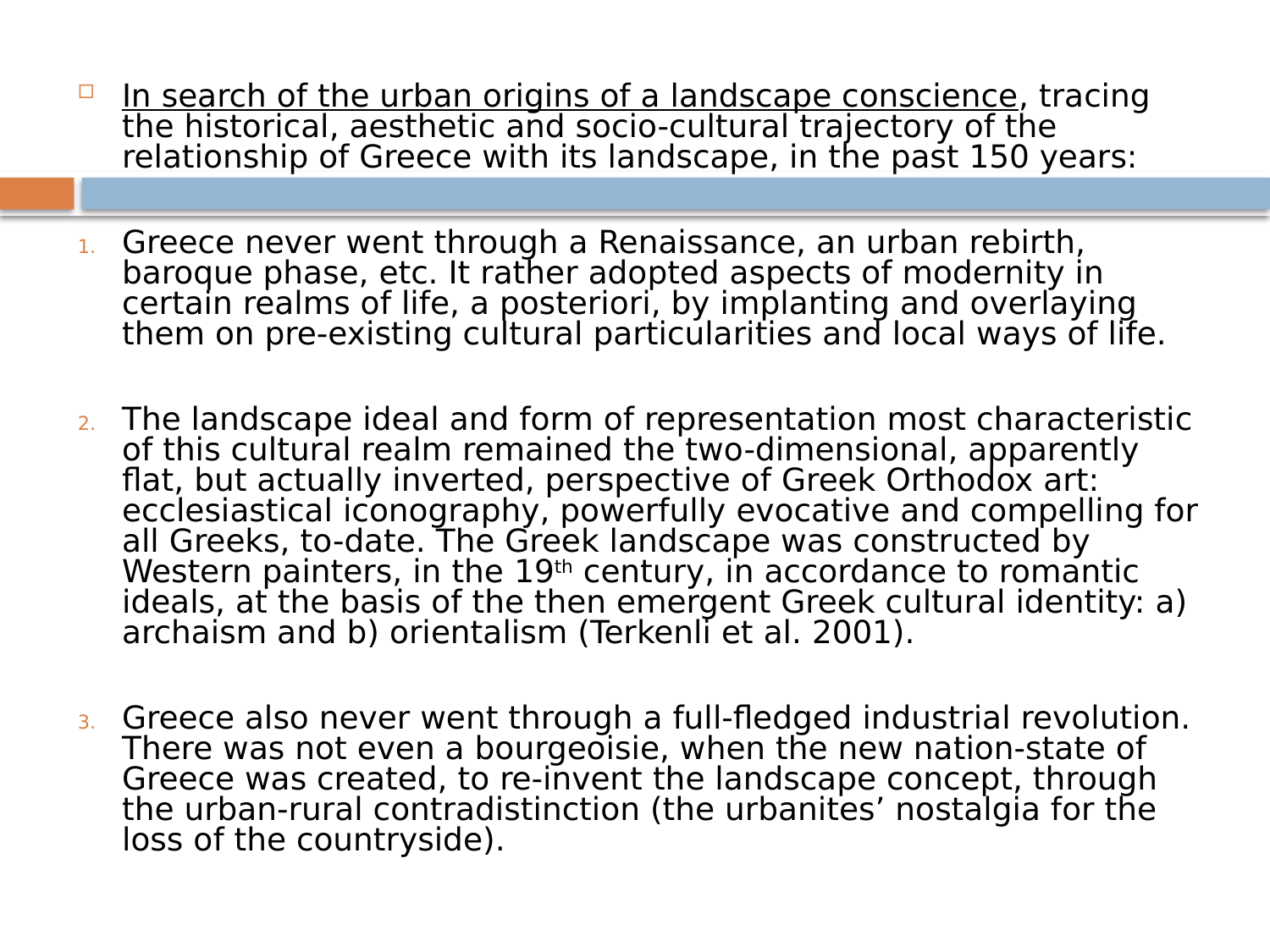

In search of the urban origins of a landscape conscience, tracing the historical, aesthetic and socio-cultural trajectory of the relationship of Greece with its landscape, in the past 150 years:

Greece never went through a Renaissance, an urban rebirth, baroque phase, etc. It rather adopted aspects of modernity in certain realms of life, a posteriori, by implanting and overlaying them on pre-existing cultural particularities and local ways of life.

The landscape ideal and form of representation most characteristic of this cultural realm remained the two-dimensional, apparently flat, but actually inverted, perspective of Greek Orthodox art: ecclesiastical iconography, powerfully evocative and compelling for all Greeks, to-date. The Greek landscape was constructed by Western painters, in the 19th century, in accordance to romantic ideals, at the basis of the then emergent Greek cultural identity: a) archaism and b) orientalism (Terkenli et al. 2001).

Greece also never went through a full-fledged industrial revolution. There was not even a bourgeoisie, when the new nation-state of Greece was created, to re-invent the landscape concept, through the urban-rural contradistinction (the urbanites’ nostalgia for the loss of the countryside).